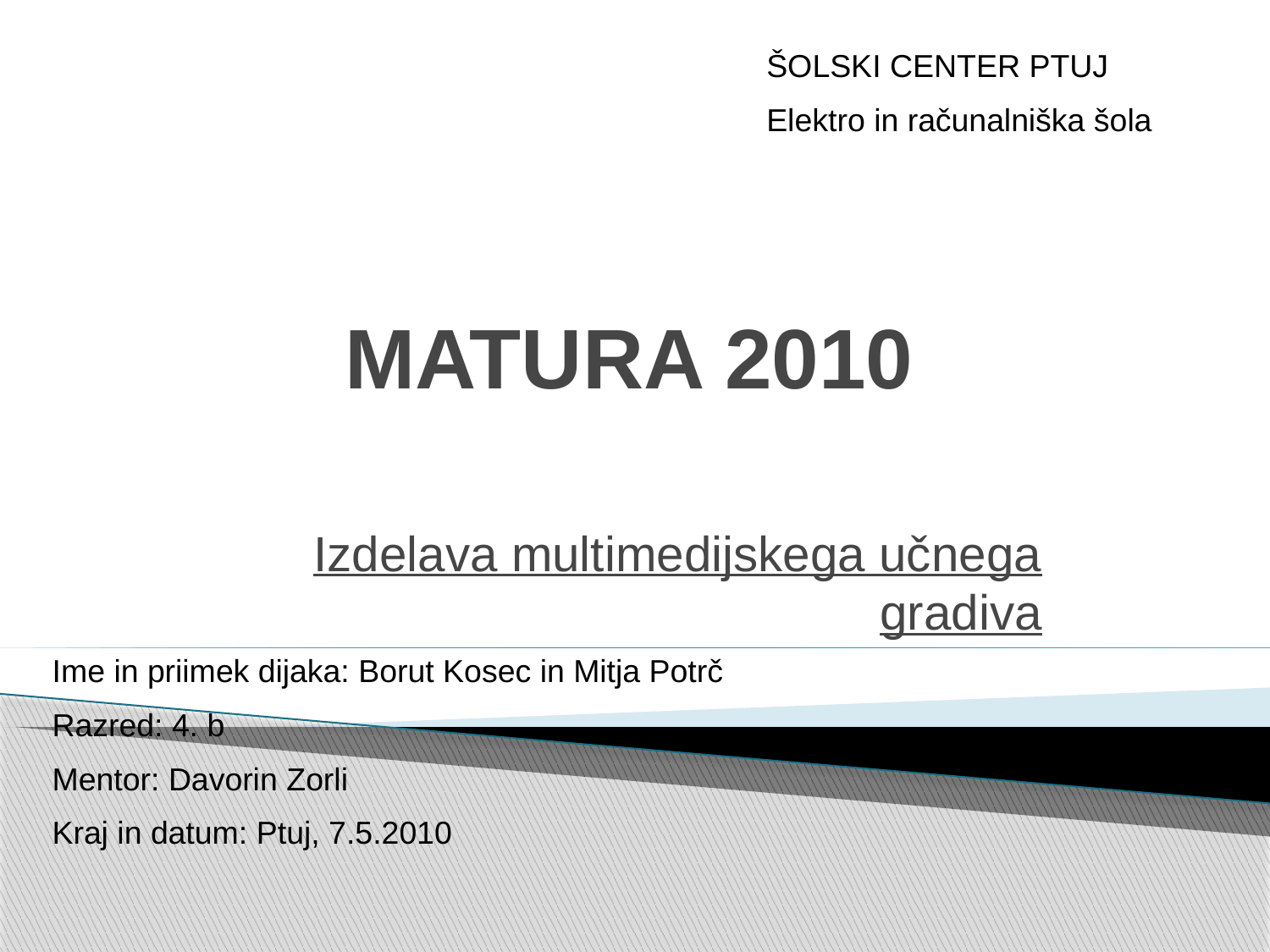

ŠOLSKI CENTER PTUJ
Elektro in računalniška šola
# MATURA 2010
Izdelava multimedijskega učnega gradiva
Ime in priimek dijaka: Borut Kosec in Mitja Potrč
Razred: 4. b
Mentor: Davorin Zorli
Kraj in datum: Ptuj, 7.5.2010